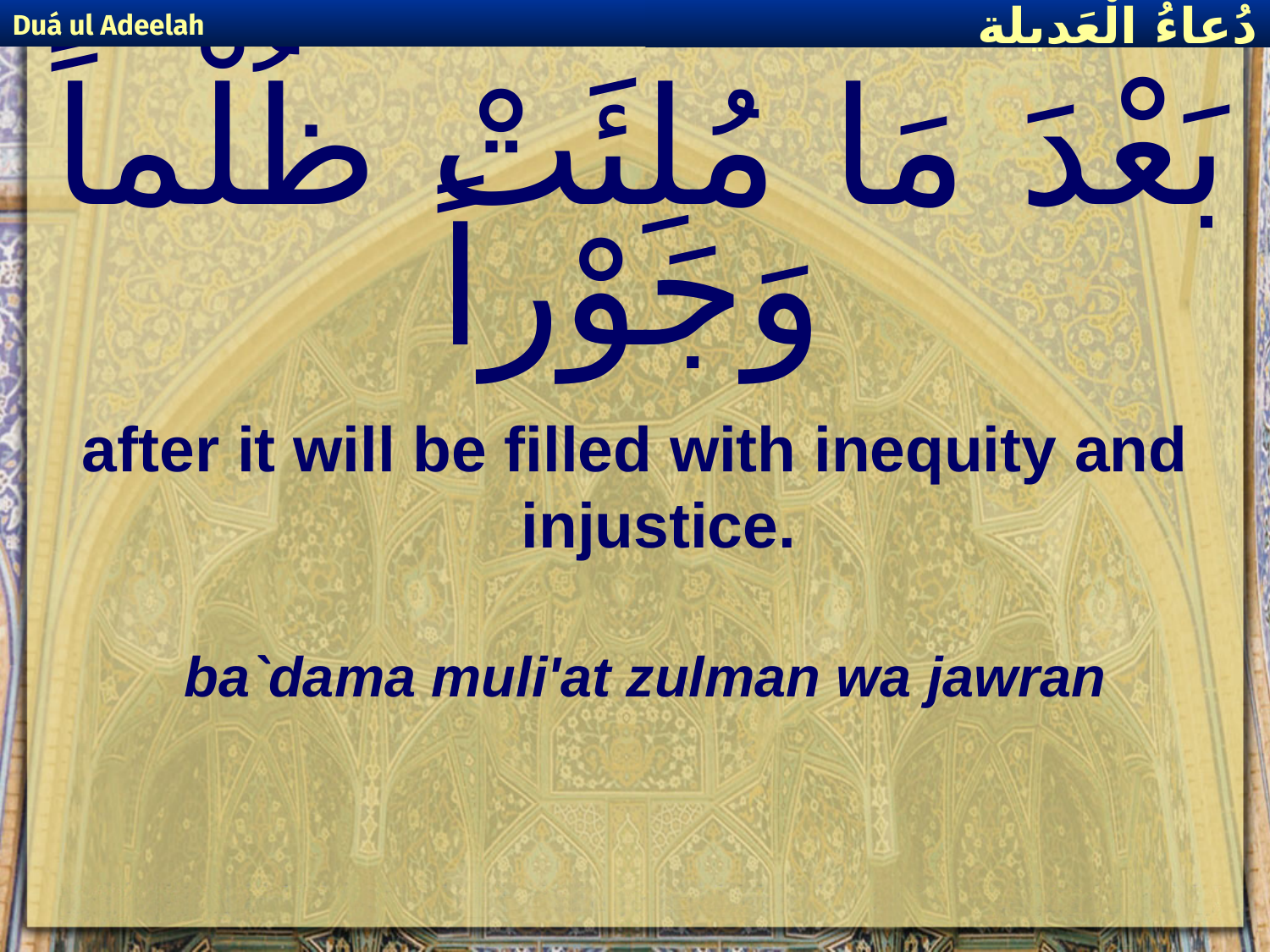

Duá ul Adeelah
دُعاءُ الْعَديلة
# بَعْدَ مَا مُلِئَتْ ظُلْماً وَجَوْراً
after it will be filled with inequity and injustice.
ba`dama muli'at zulman wa jawran